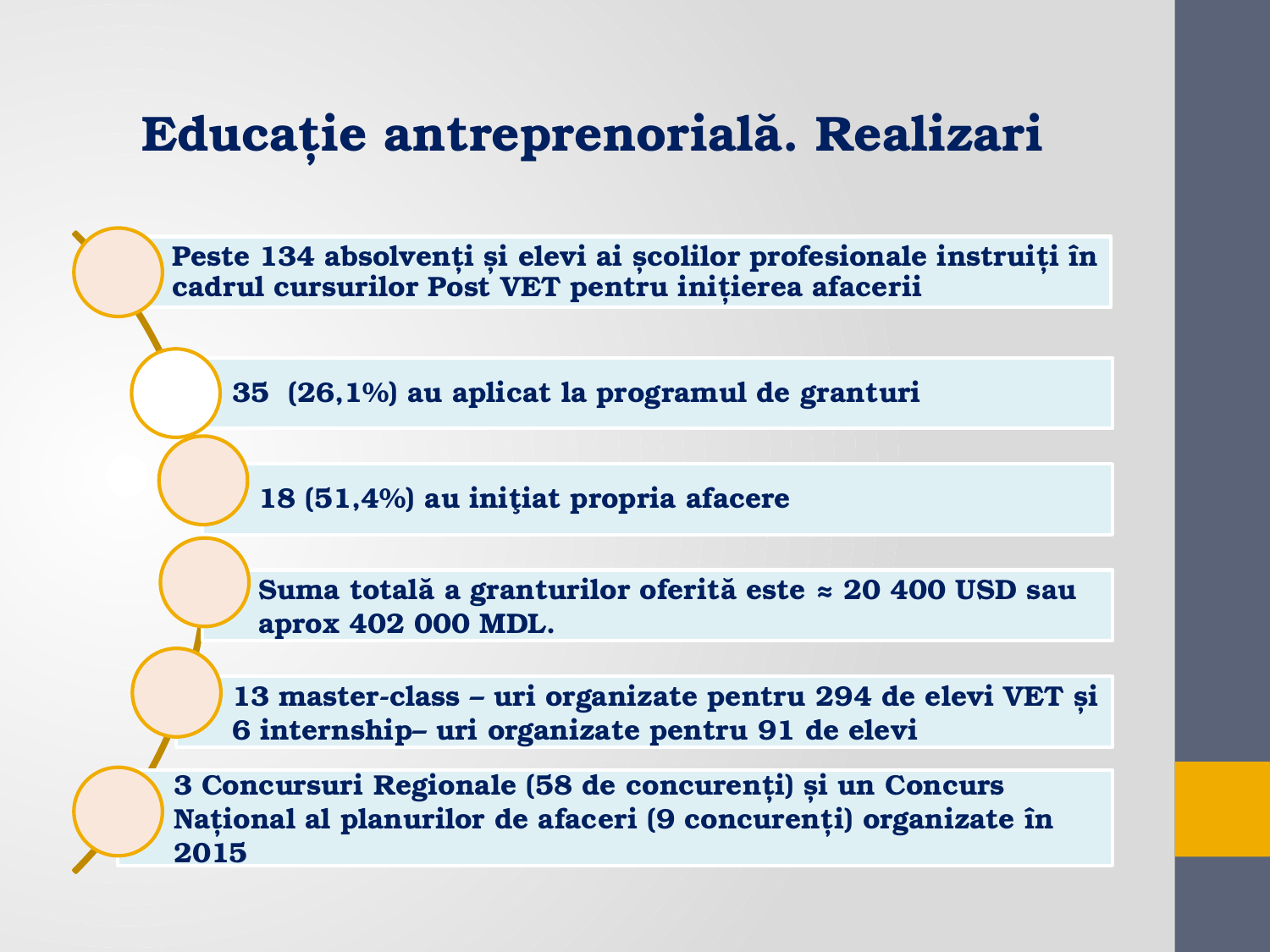

# Educație antreprenorială. Realizari
Peste 134 absolvenţi şi elevi ai şcolilor profesionale instruiţi în cadrul cursurilor Post VET pentru iniţierea afacerii
35  (26,1%) au aplicat la programul de granturi
18 (51,4%) au iniţiat propria afacere
Suma totală a granturilor oferită este ≈ 20 400 USD sau aprox 402 000 MDL.
13 master-class – uri organizate pentru 294 de elevi VET şi 6 internship– uri organizate pentru 91 de elevi
3 Concursuri Regionale (58 de concurenţi) şi un Concurs Naţional al planurilor de afaceri (9 concurenţi) organizate în 2015